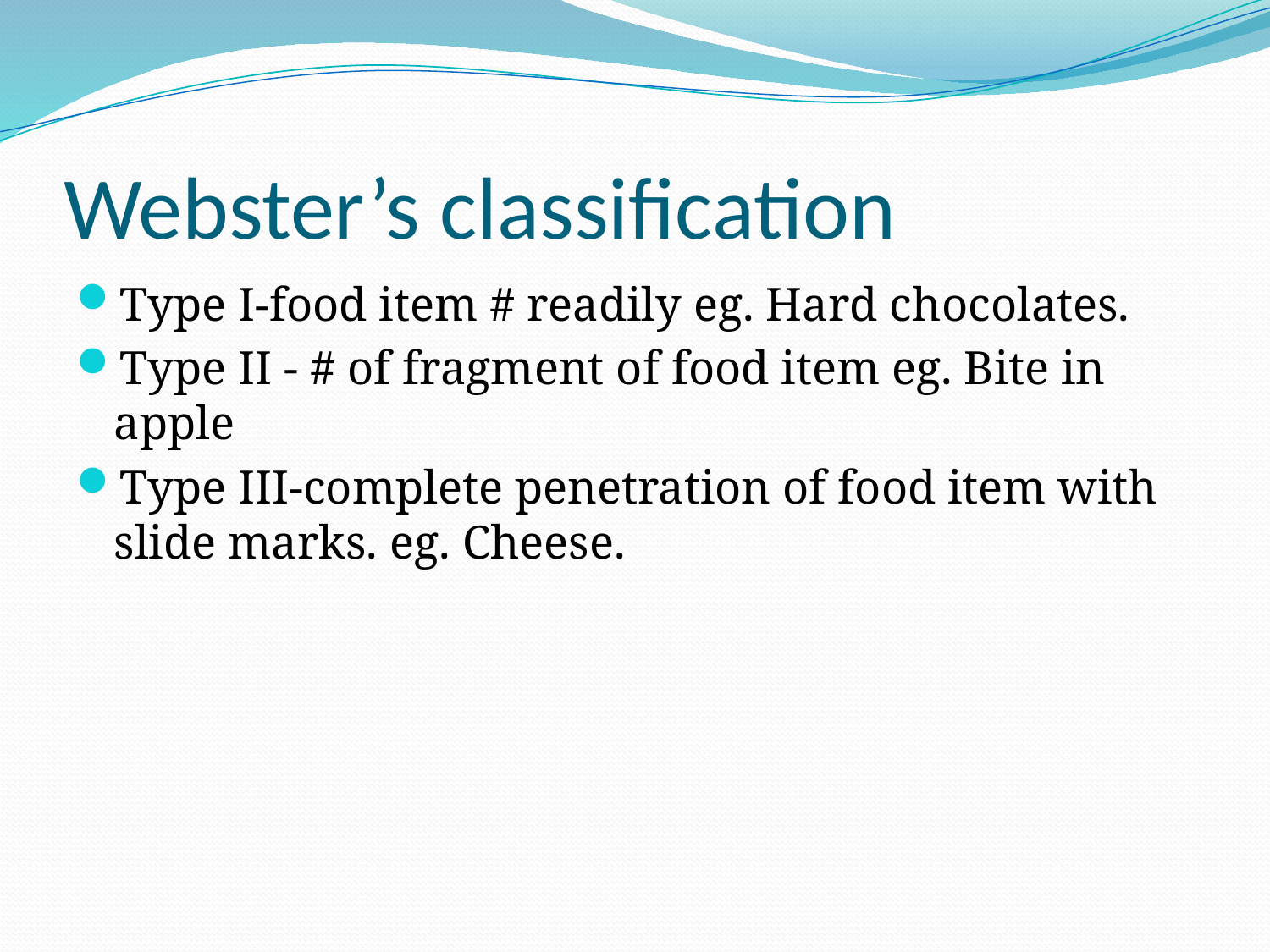

# Webster’s classification
Type I-food item # readily eg. Hard chocolates.
Type II - # of fragment of food item eg. Bite in apple
Type III-complete penetration of food item with slide marks. eg. Cheese.